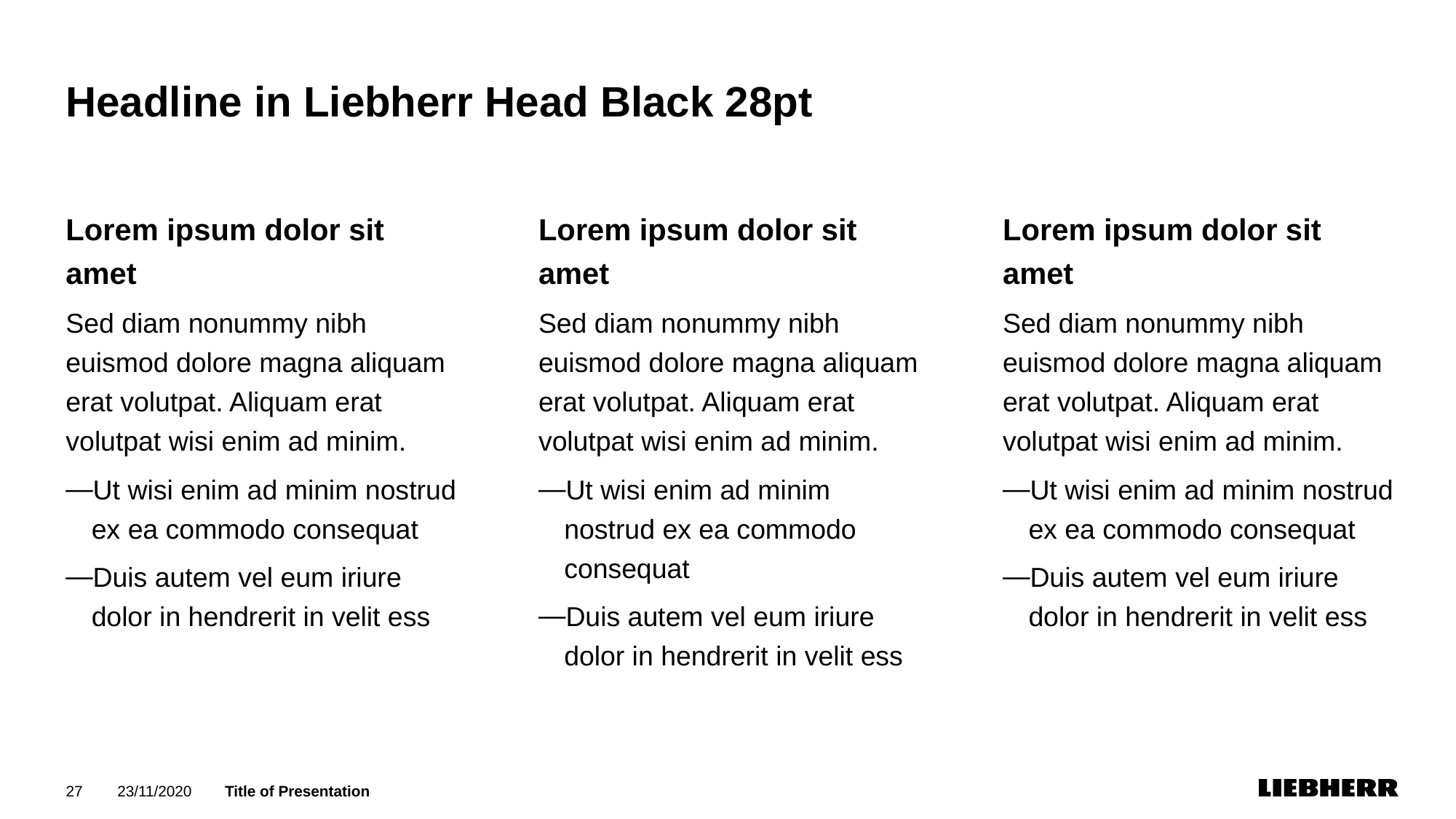

# Headline in Liebherr Head Black 28pt
Lorem ipsum dolor sit amet
Sed diam nonummy nibh euismod dolore magna aliquam erat volutpat. Aliquam erat volutpat wisi enim ad minim.
Ut wisi enim ad minim nostrud ex ea commodo consequat
Duis autem vel eum iriure dolor in hendrerit in velit ess
Lorem ipsum dolor sit amet
Sed diam nonummy nibh euismod dolore magna aliquam erat volutpat. Aliquam erat volutpat wisi enim ad minim.
Ut wisi enim ad minim nostrud ex ea commodo consequat
Duis autem vel eum iriure dolor in hendrerit in velit ess
Lorem ipsum dolor sit amet
Sed diam nonummy nibh euismod dolore magna aliquam erat volutpat. Aliquam erat volutpat wisi enim ad minim.
Ut wisi enim ad minim nostrud ex ea commodo consequat
Duis autem vel eum iriure dolor in hendrerit in velit ess
27
23/11/2020
Title of Presentation